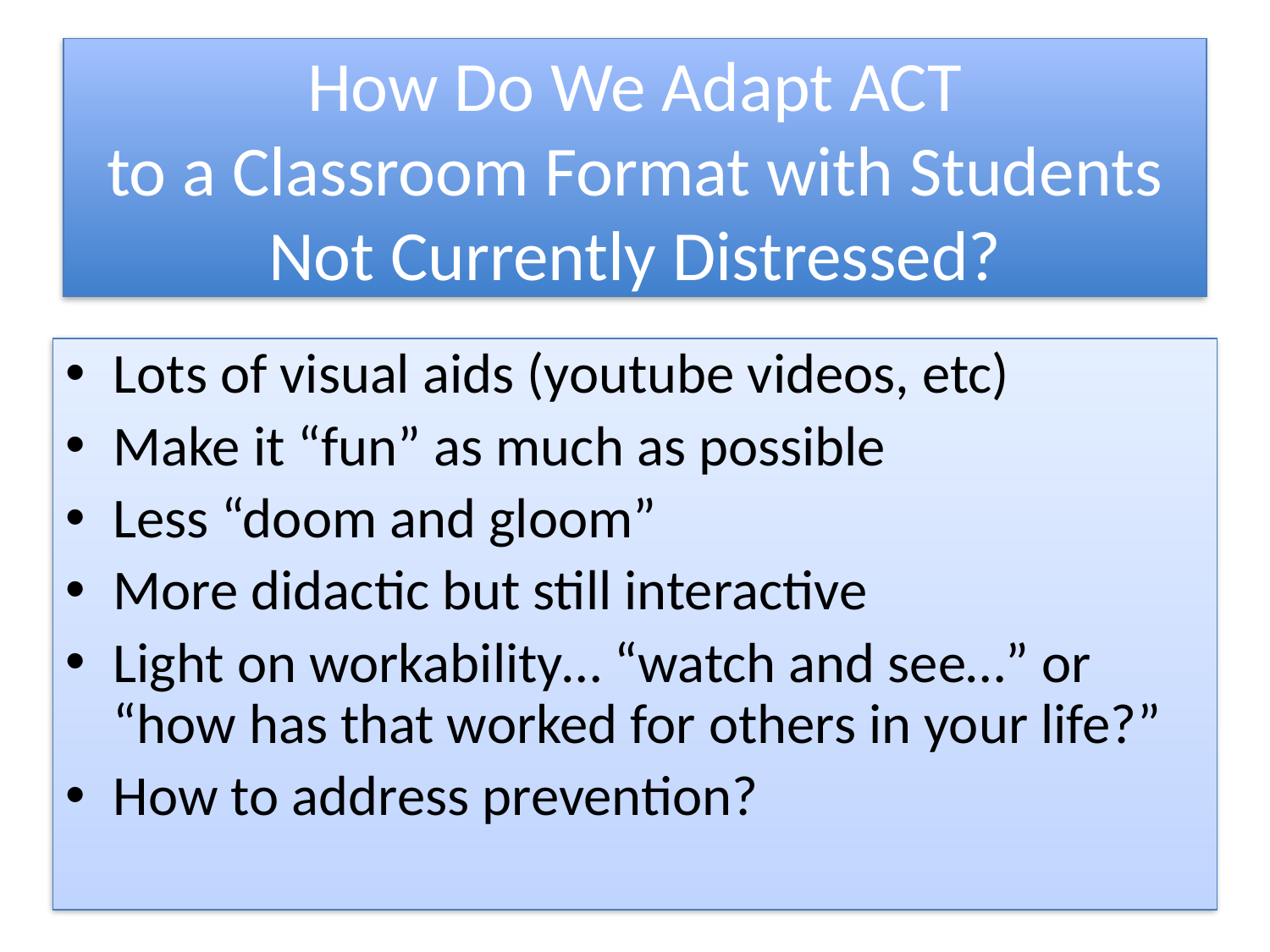

# How Do We Adapt ACT to a Classroom Format with Students Not Currently Distressed?
Lots of visual aids (youtube videos, etc)
Make it “fun” as much as possible
Less “doom and gloom”
More didactic but still interactive
Light on workability… “watch and see…” or “how has that worked for others in your life?”
How to address prevention?